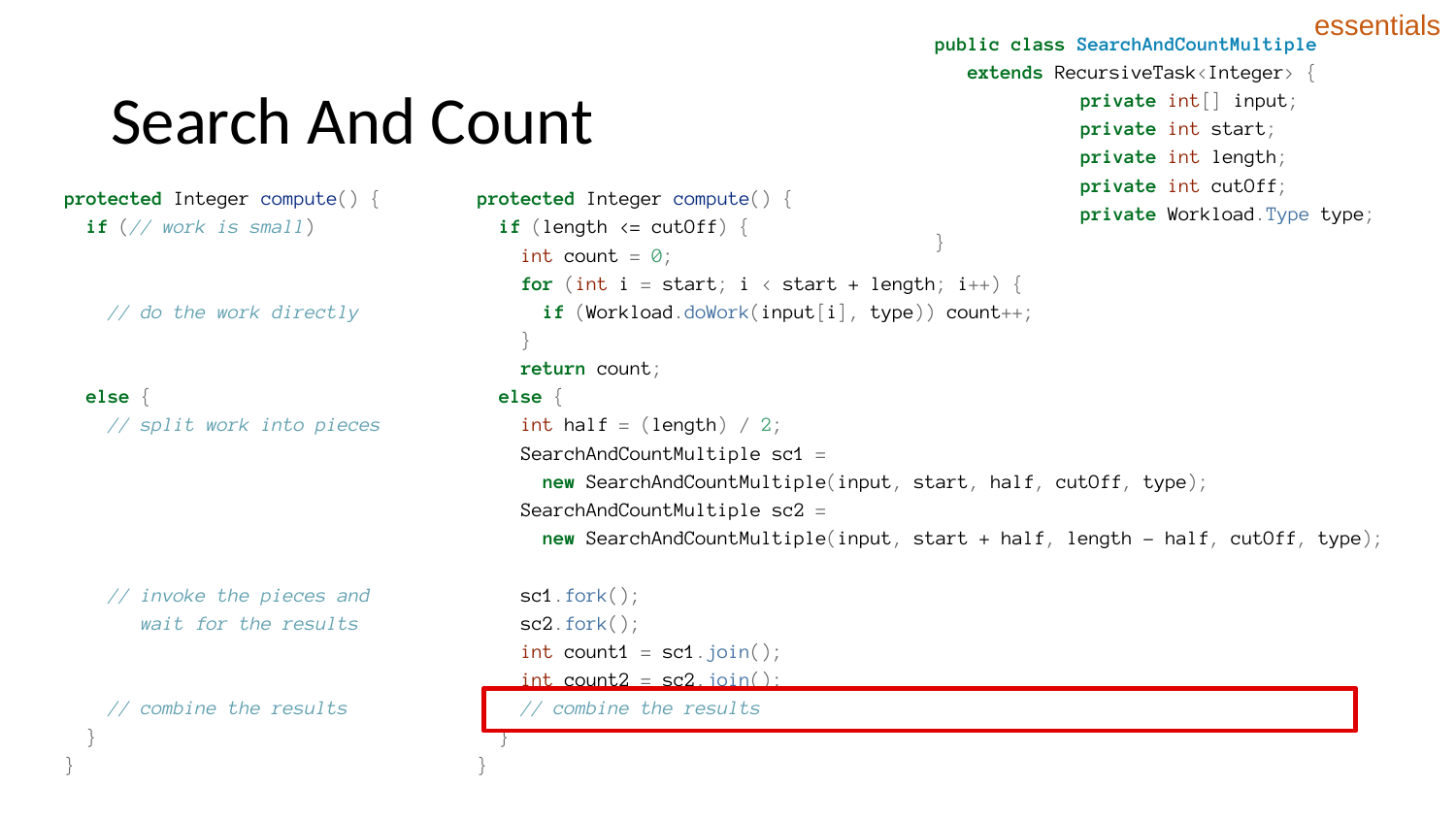

essentials
public class SearchAndCountMultiple
   extends RecursiveTask<Integer> {
	private int[] input;
	private int start;
	private int length;
	private int cutOff;
	private Workload.Type type;
}

# Search And Count
protected Integer compute() {
  if (// work is small)

    // do the work directly

  else {
    // split work into pieces

    // invoke the pieces and
       wait for the results

    // combine the results
  }
}

protected Integer compute() {
  if (length <= cutOff) {
    int count = 0;
    for (int i = start; i < start + length; i++) {
      if (Workload.doWork(input[i], type)) count++;
    }
    return count;
  else {
    int half = (length) / 2;
    SearchAndCountMultiple sc1 =
      new SearchAndCountMultiple(input, start, half, cutOff, type);
    SearchAndCountMultiple sc2 =
      new SearchAndCountMultiple(input, start + half, length - half, cutOff, type);

    sc1.fork();
    sc2.fork();
    int count1 = sc1.join();
    int count2 = sc2.join();
    // combine the results
  }
}